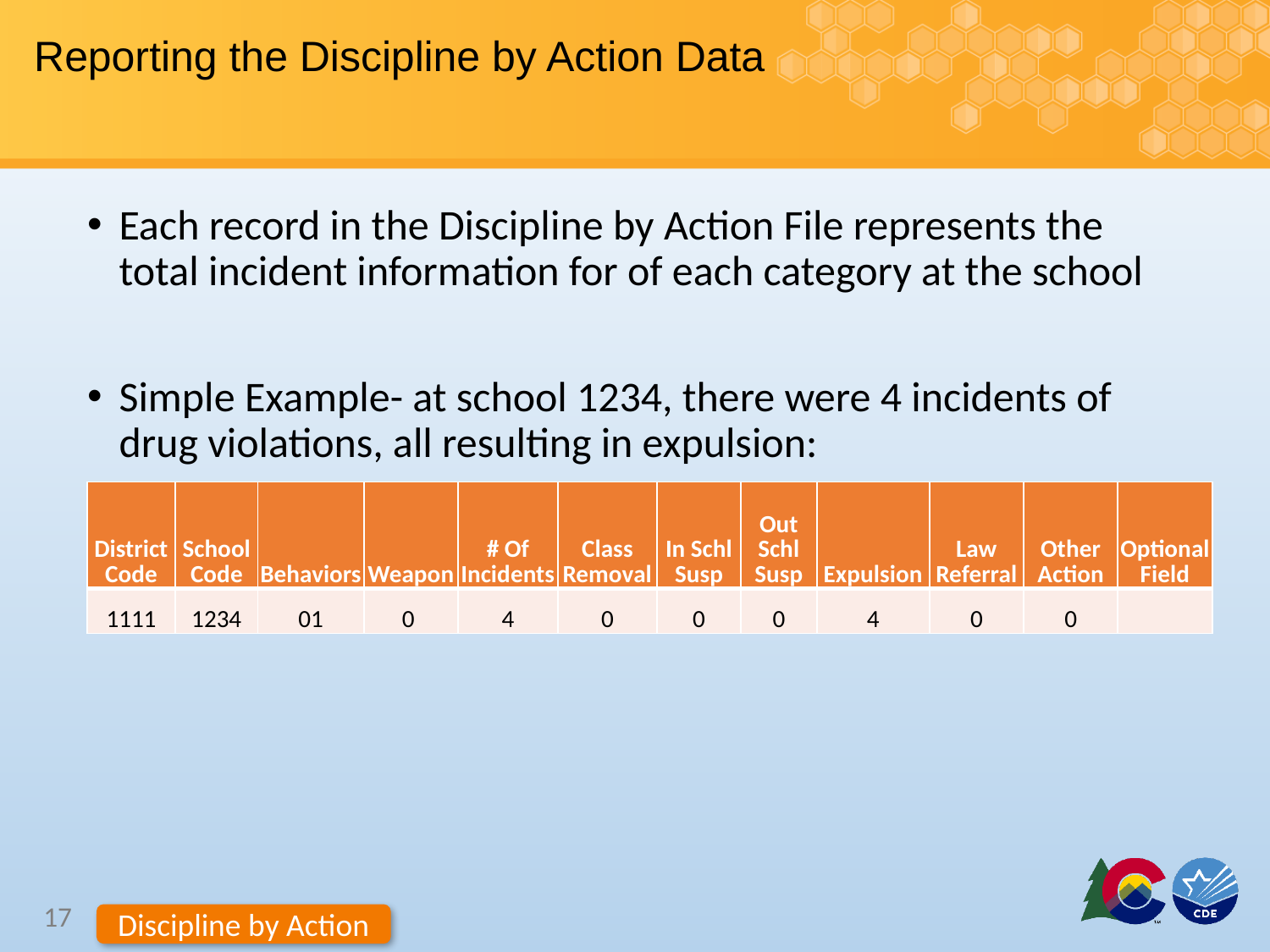

# Reporting the Discipline by Action Data
Each record in the Discipline by Action File represents the total incident information for of each category at the school

Simple Example- at school 1234, there were 4 incidents of drug violations, all resulting in expulsion:

| District Code | School Code | Behaviors | Weapon | # Of Incidents | Class Removal | In Schl Susp | Out Schl Susp | Expulsion | Law Referral | Other Action | Optional Field |
| --- | --- | --- | --- | --- | --- | --- | --- | --- | --- | --- | --- |
| 1111 | 1234 | 01 | 0 | 4 | 0 | 0 | 0 | 4 | 0 | 0 |  |
17
Discipline by Action